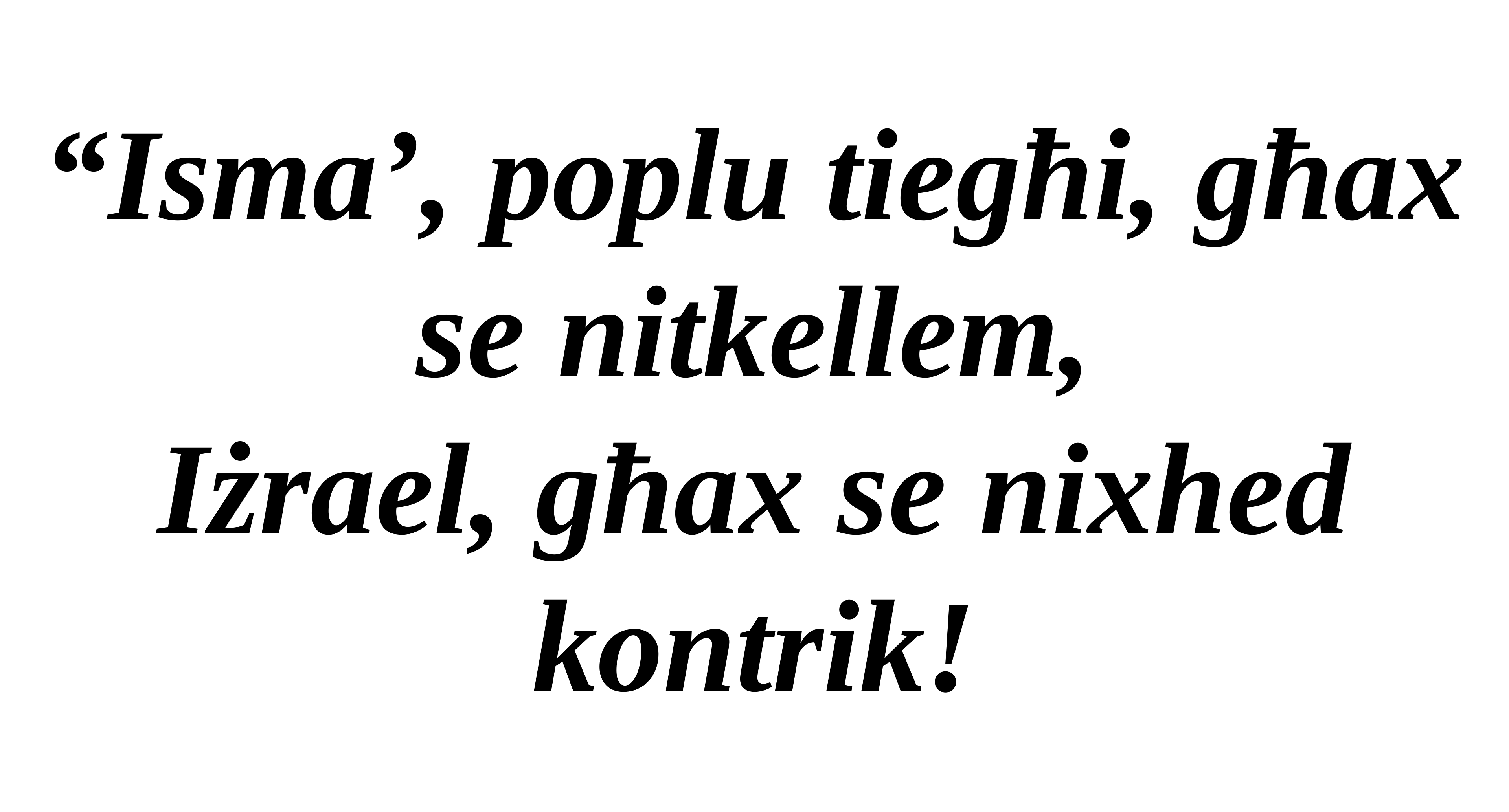

“Isma’, poplu tiegħi, għax se nitkellem,
Iżrael, għax se nixhed kontrik!